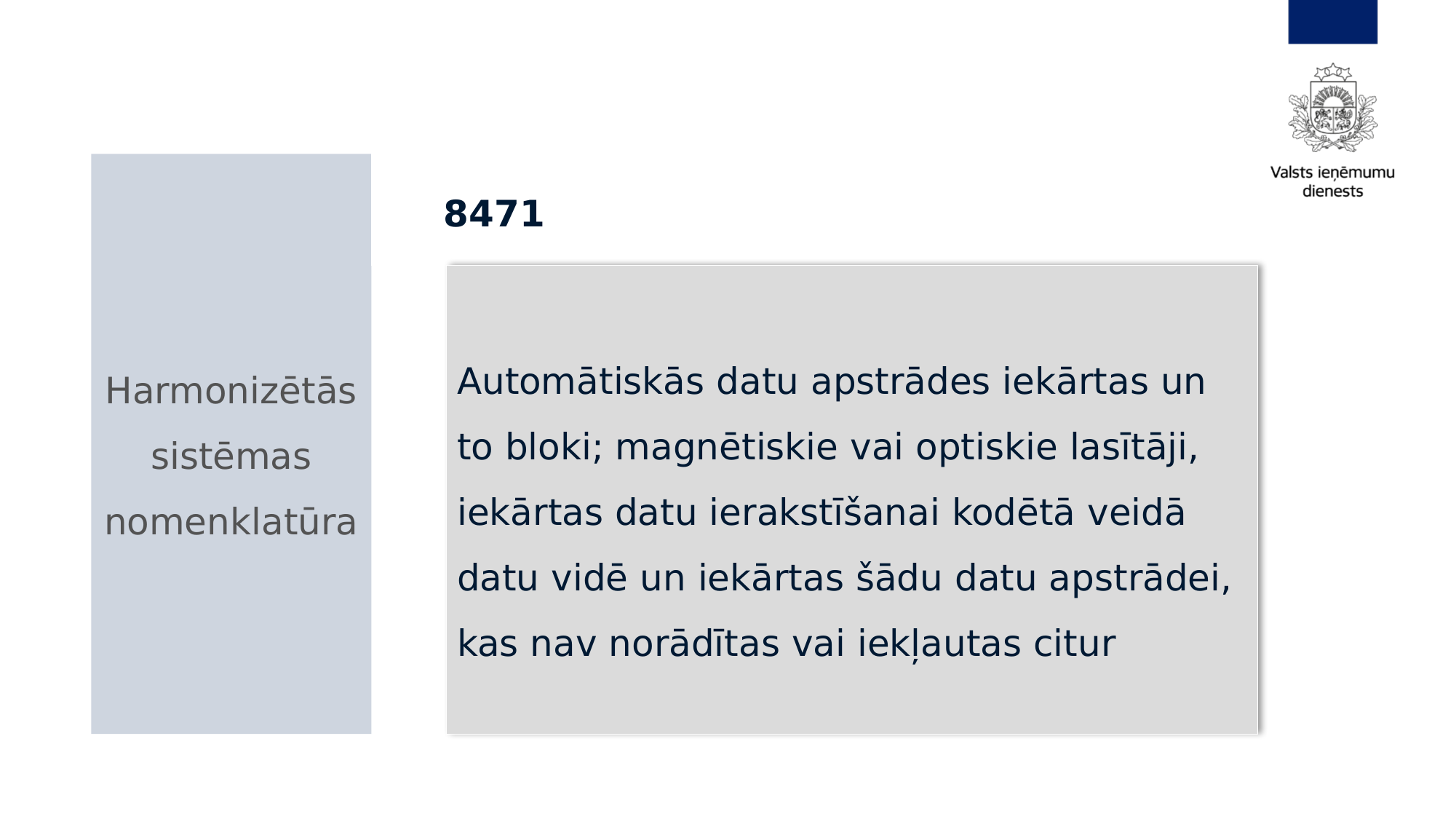

Harmonizētās sistēmas nomenklatūra
8471
Automātiskās datu apstrādes iekārtas un to bloki; magnētiskie vai optiskie lasītāji, iekārtas datu ierakstīšanai kodētā veidā datu vidē un iekārtas šādu datu apstrādei, kas nav norādītas vai iekļautas citur